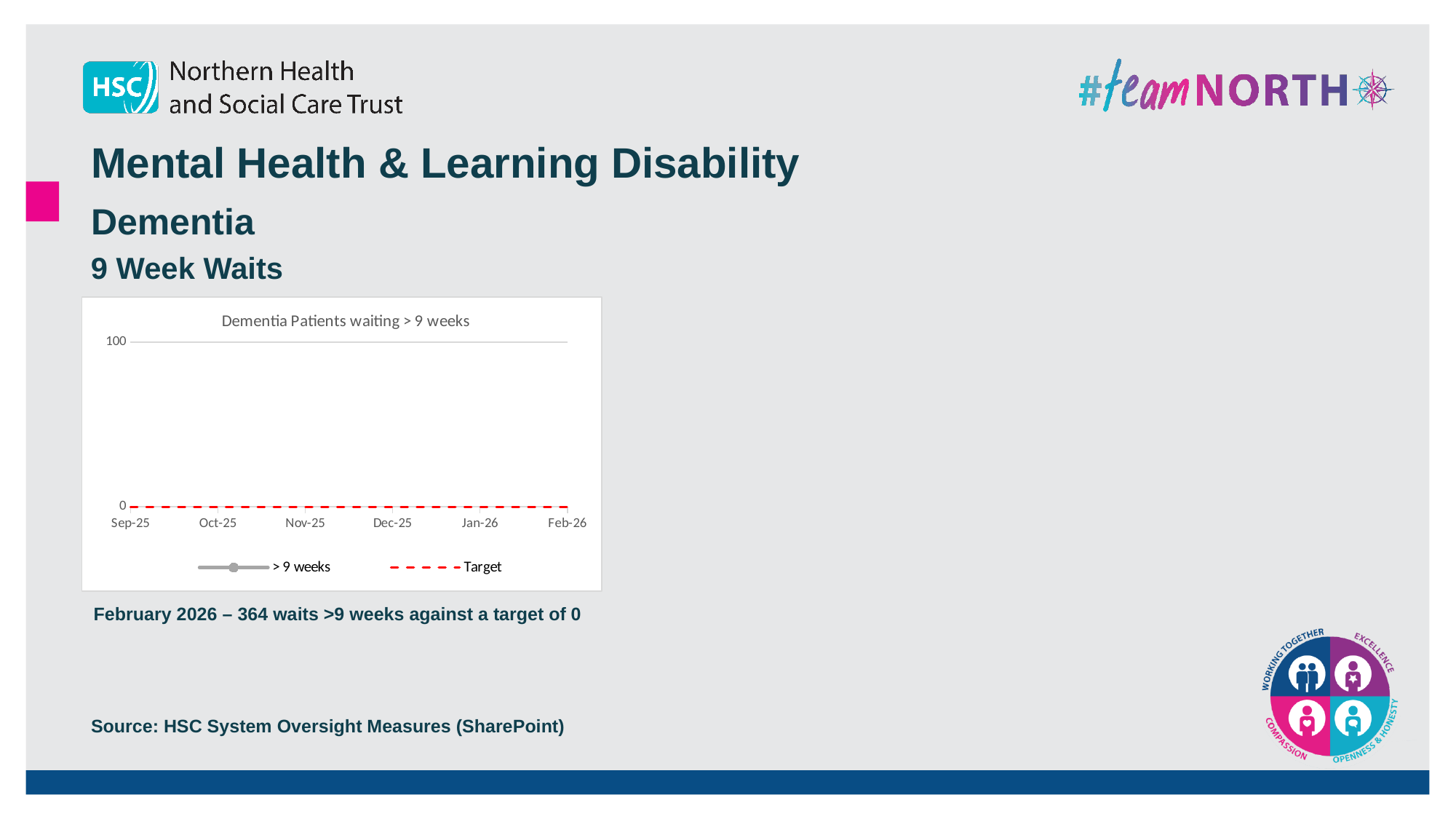

Mental Health & Learning Disability
Dementia
9 Week Waits

### Chart: Dementia Patients waiting > 9 weeks

| Category | > 9 weeks | Target |
|---|---|---|
| 45901 | 413.0 | 0.0 |
| 45931 | 361.0 | 0.0 |
| 45962 | 298.0 | 0.0 |
| 45992 | 418.0 | 0.0 |
| 46023 | 414.0 | 0.0 |
| 46054 | 364.0 | 0.0 |
February 2026 – 364 waits >9 weeks against a target of 0
Source: HSC System Oversight Measures (SharePoint)